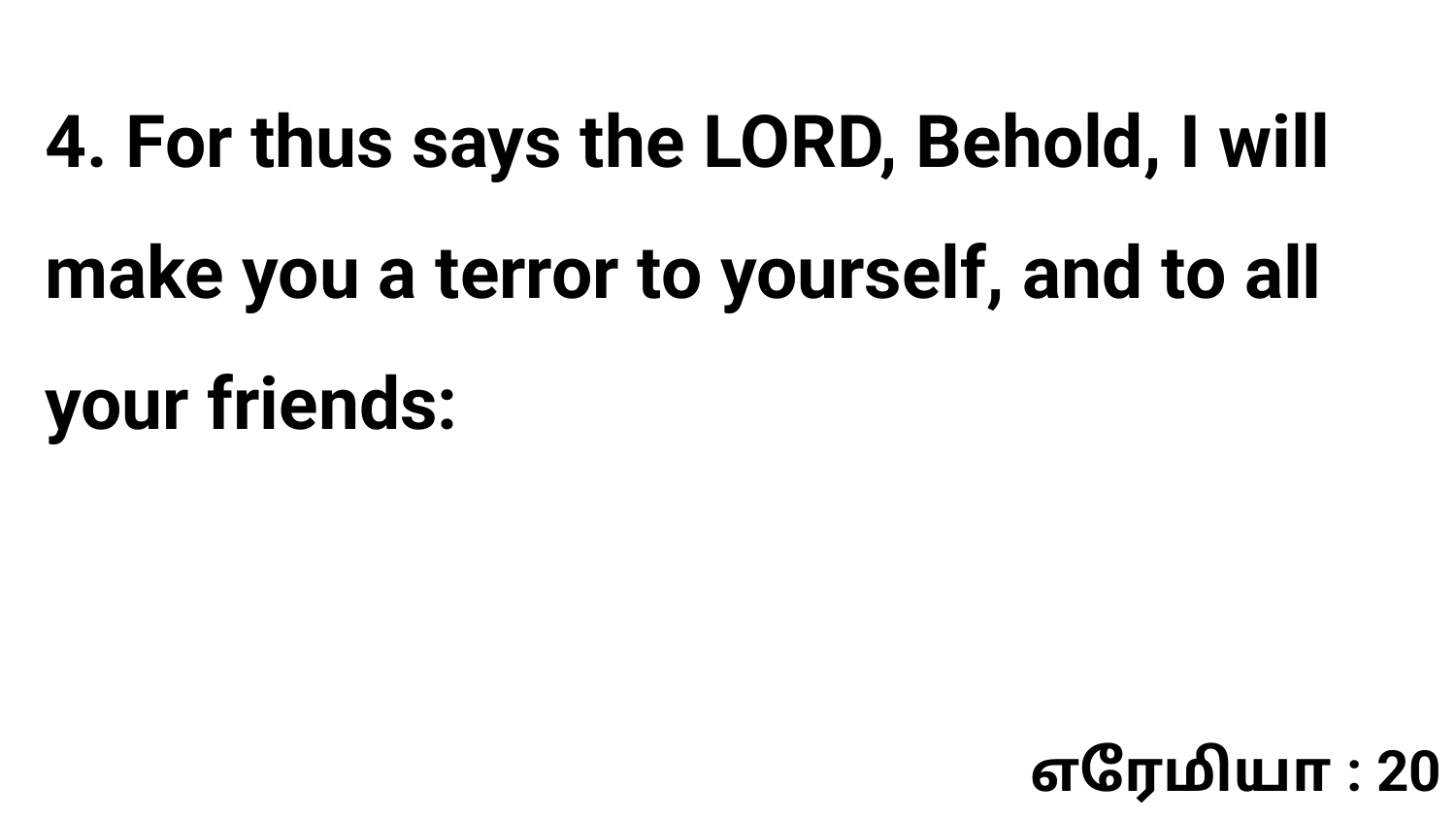

4. For thus says the LORD, Behold, I will make you a terror to yourself, and to all your friends:
எரேமியா : 20